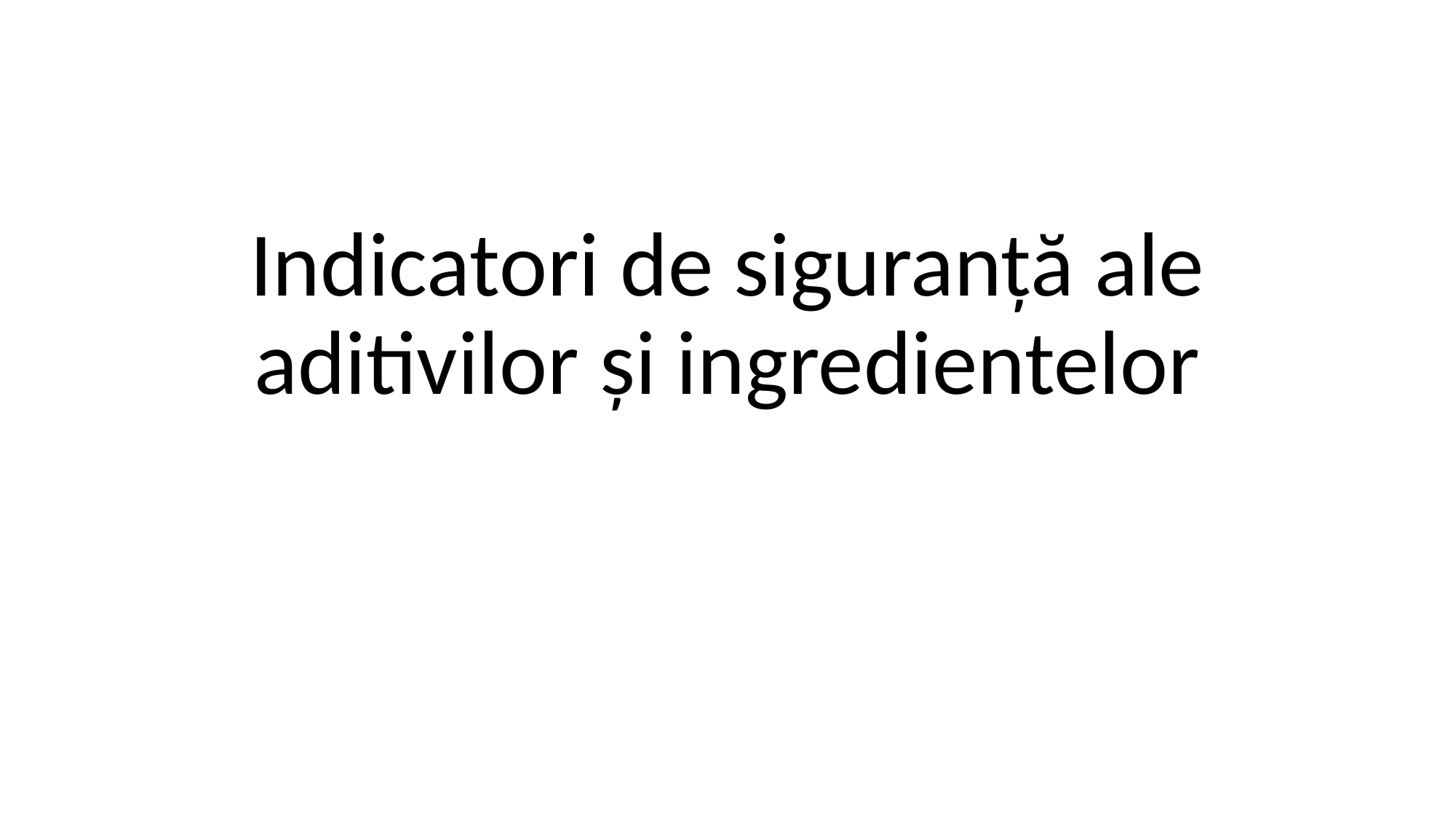

# Indicatori de siguranță ale aditivilor și ingredientelor